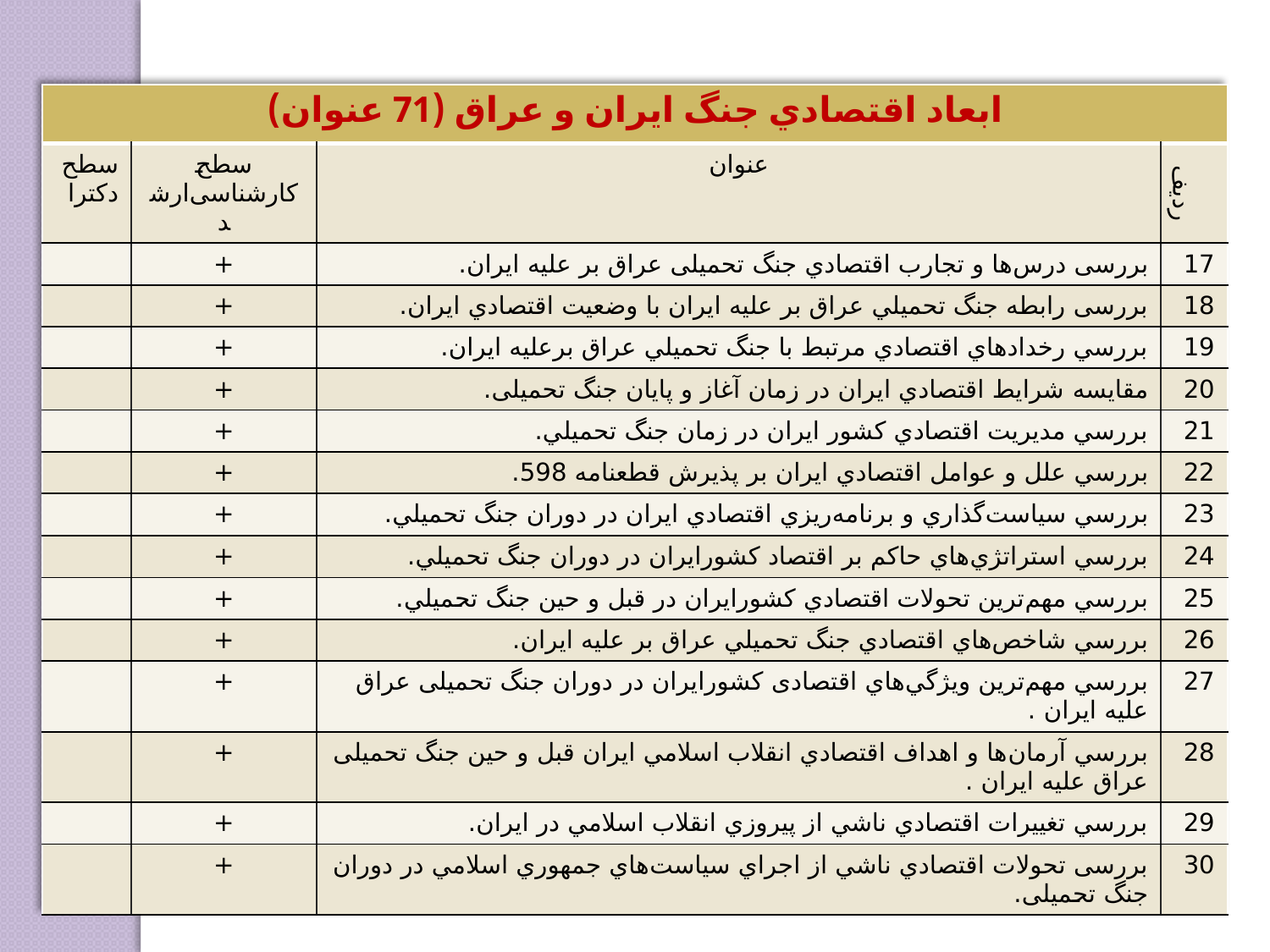

| ابعاد اقتصادي جنگ ايران و عراق (71 عنوان) |  |  |  |
| --- | --- | --- | --- |
| سطح دکترا | سطح کارشناسی‌ارشد | عنوان | ردیف |
|  | + | بررسی درس‌ها و تجارب اقتصادي جنگ تحمیلی عراق بر علیه ايران. | 17 |
|  | + | بررسی رابطه جنگ تحميلي عراق بر عليه ايران با وضعيت اقتصادي ايران. | 18 |
|  | + | بررسي رخدادهاي اقتصادي مرتبط با جنگ تحميلي عراق برعلیه ايران. | 19 |
|  | + | مقایسه شرايط اقتصادي ايران در زمان آغاز و پايان جنگ تحمیلی. | 20 |
|  | + | بررسي مديريت اقتصادي كشور ايران در زمان جنگ تحميلي. | 21 |
|  | + | بررسي علل و عوامل اقتصادي ایران بر پذيرش قطعنامه 598. | 22 |
|  | + | بررسي سياست‌گذاري و برنامه‌ريزي اقتصادي ايران در دوران جنگ تحميلي. | 23 |
|  | + | بررسي استراتژي‌هاي حاكم بر اقتصاد كشورایران در دوران جنگ تحميلي. | 24 |
|  | + | بررسي مهم‌ترين تحولات اقتصادي كشورایران در قبل و حین جنگ تحميلي. | 25 |
|  | + | بررسي شاخص‌هاي اقتصادي جنگ تحميلي عراق بر علیه ایران. | 26 |
|  | + | بررسي مهم‌‎ترين ويژگي‌هاي اقتصادی كشورایران در دوران جنگ تحمیلی عراق علیه ایران . | 27 |
|  | + | بررسي آرمان‌ها و اهداف اقتصادي انقلاب اسلامي ايران قبل و حین جنگ تحمیلی عراق علیه ایران . | 28 |
|  | + | بررسي تغييرات اقتصادي ناشي از پيروزي انقلاب اسلامي در ايران. | 29 |
|  | + | بررسی تحولات اقتصادي ناشي از اجراي سياست‌هاي جمهوري اسلامي در دوران جنگ تحمیلی. | 30 |